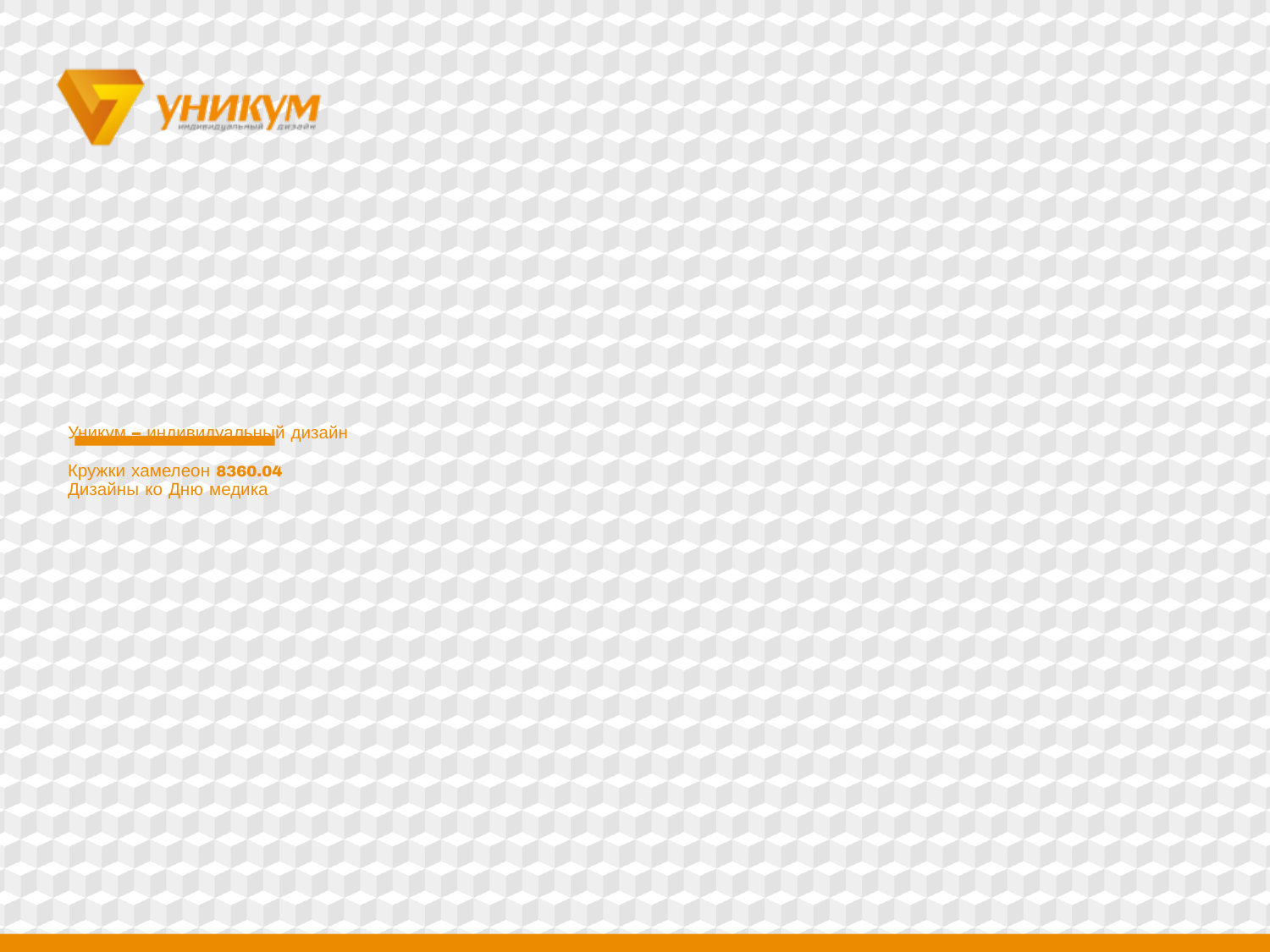

# Уникум – индивидуальный дизайн Кружки хамелеон 8360.04 Дизайны ко Дню медика